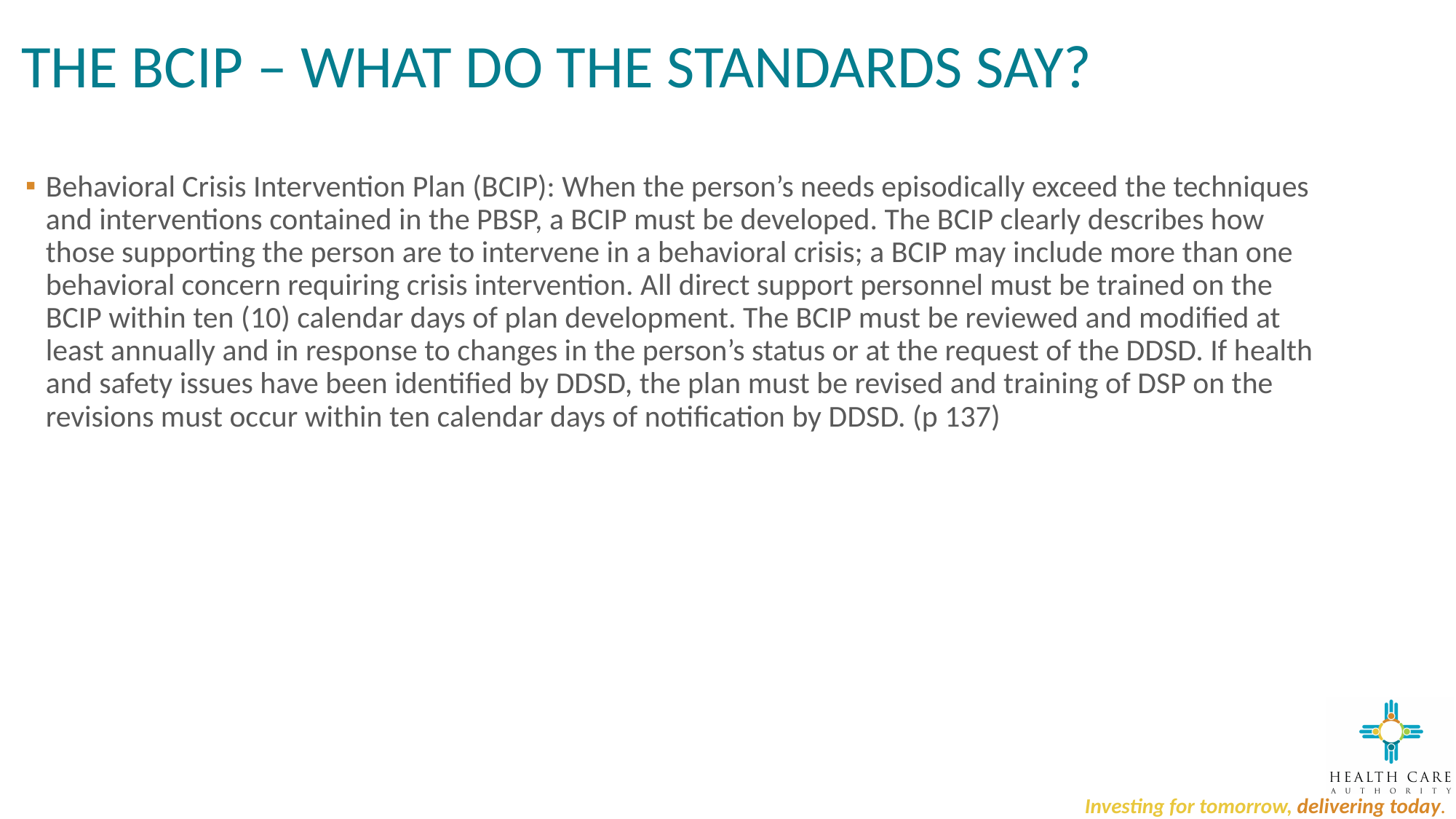

# The BCIP – What do the standards say?
Behavioral Crisis Intervention Plan (BCIP): When the person’s needs episodically exceed the techniques and interventions contained in the PBSP, a BCIP must be developed. The BCIP clearly describes how those supporting the person are to intervene in a behavioral crisis; a BCIP may include more than one behavioral concern requiring crisis intervention. All direct support personnel must be trained on the BCIP within ten (10) calendar days of plan development. The BCIP must be reviewed and modified at least annually and in response to changes in the person’s status or at the request of the DDSD. If health and safety issues have been identified by DDSD, the plan must be revised and training of DSP on the revisions must occur within ten calendar days of notification by DDSD. (p 137)